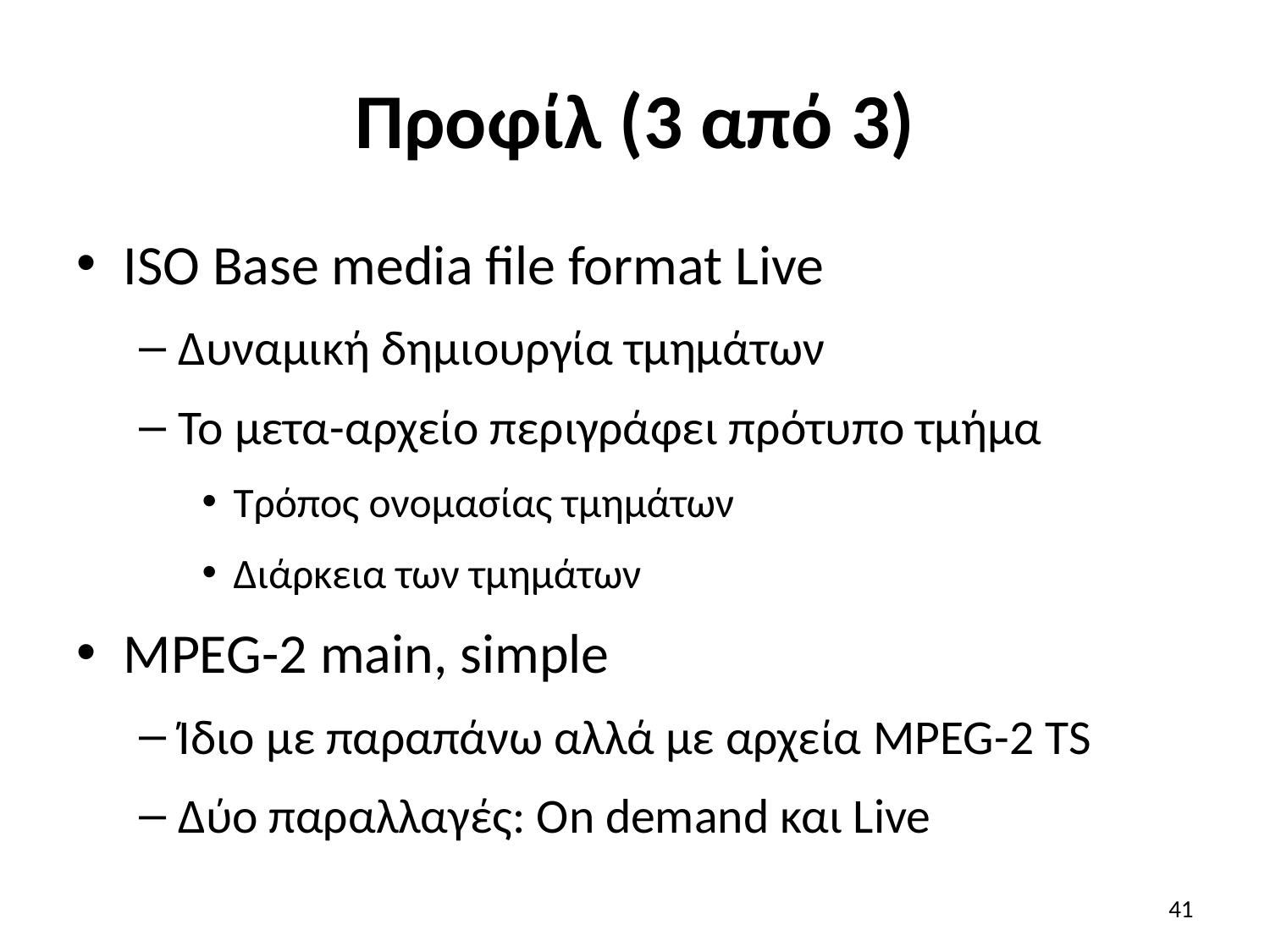

# Προφίλ (3 από 3)
ISO Base media file format Live
Δυναμική δημιουργία τμημάτων
Το μετα-αρχείο περιγράφει πρότυπο τμήμα
Τρόπος ονομασίας τμημάτων
Διάρκεια των τμημάτων
MPEG-2 main, simple
Ίδιο με παραπάνω αλλά με αρχεία MPEG-2 TS
Δύο παραλλαγές: On demand και Live
41